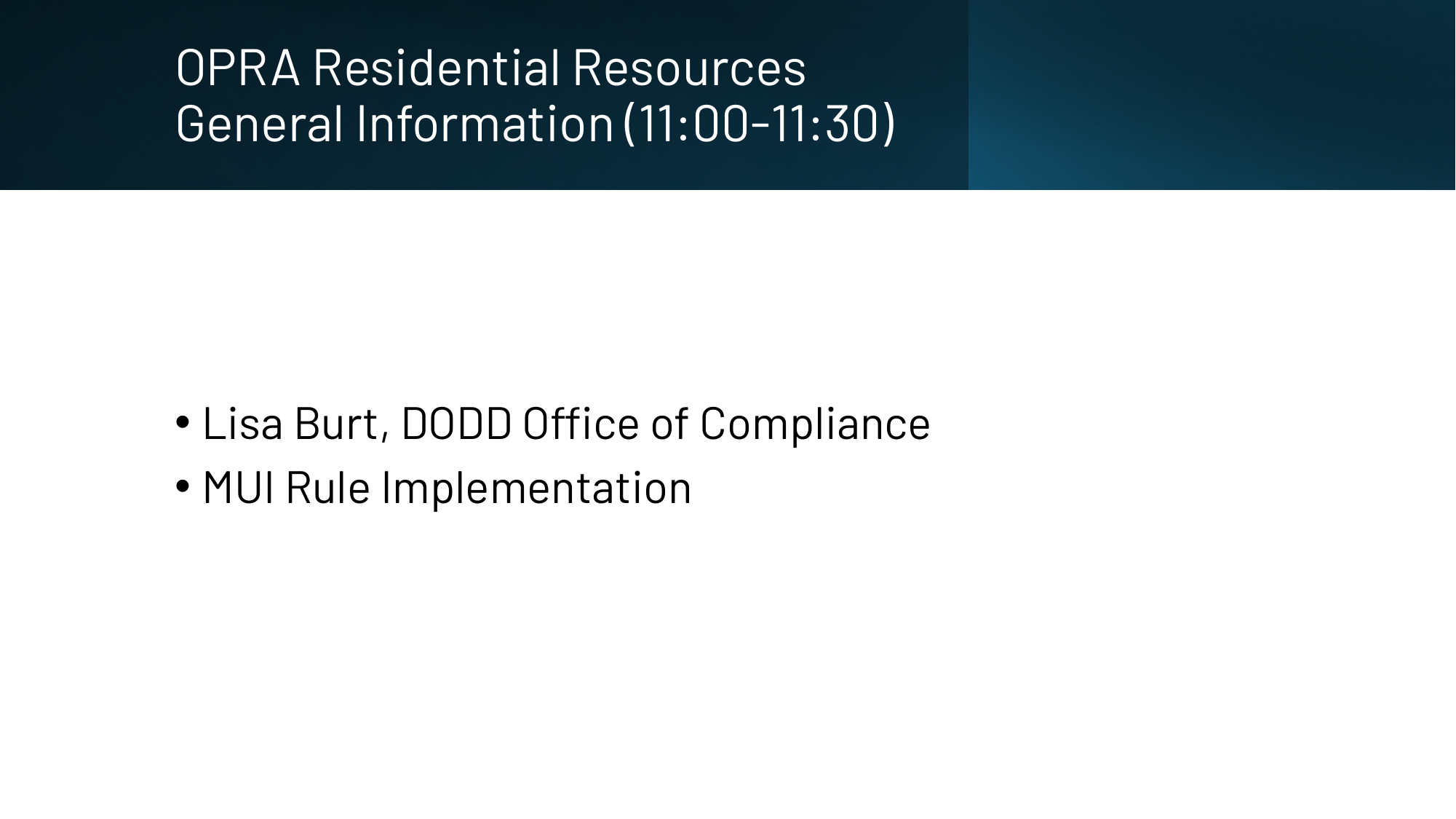

# OPRA Residential Resources General Information (11:00-11:30)

Lisa Burt, DODD Office of Compliance
MUI Rule Implementation